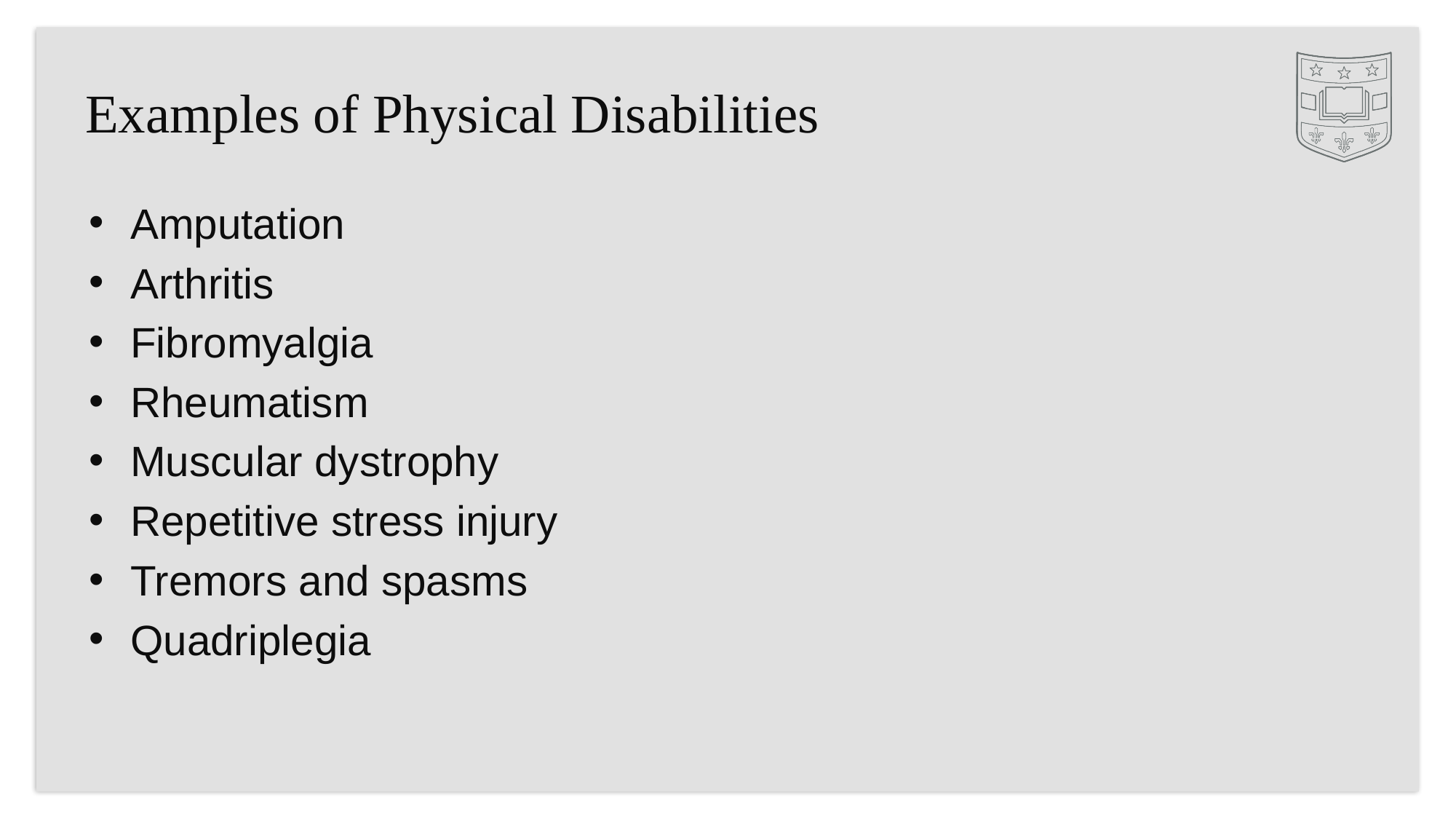

# Examples of Physical Disabilities
Amputation
Arthritis
Fibromyalgia
Rheumatism
Muscular dystrophy
Repetitive stress injury
Tremors and spasms
Quadriplegia